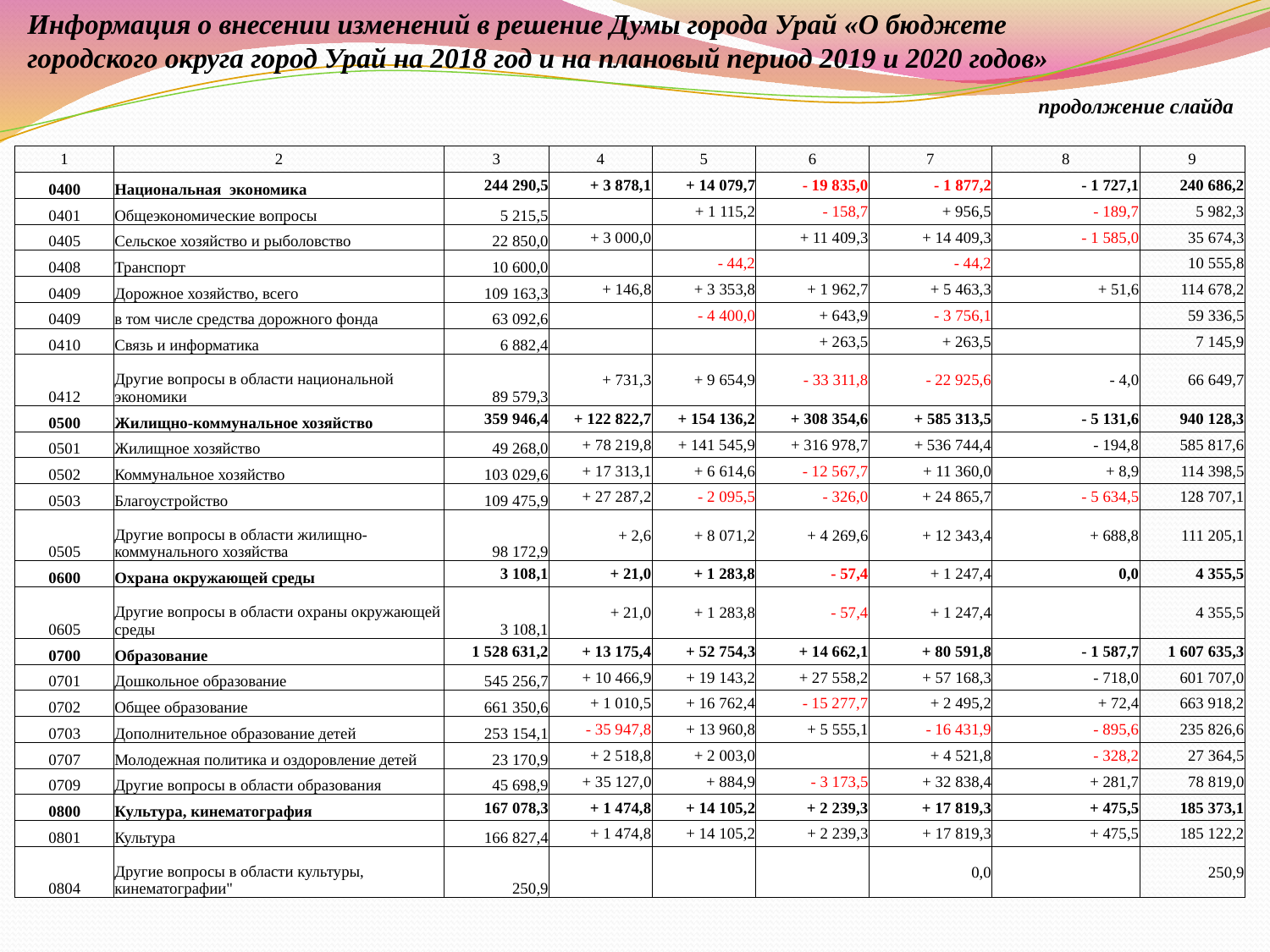

Информация о внесении изменений в решение Думы города Урай «О бюджете городского округа город Урай на 2018 год и на плановый период 2019 и 2020 годов»
продолжение слайда
| 1 | 2 | 3 | 4 | 5 | 6 | 7 | 8 | 9 |
| --- | --- | --- | --- | --- | --- | --- | --- | --- |
| 0400 | Национальная экономика | 244 290,5 | + 3 878,1 | + 14 079,7 | - 19 835,0 | - 1 877,2 | - 1 727,1 | 240 686,2 |
| 0401 | Общеэкономические вопросы | 5 215,5 |  | + 1 115,2 | - 158,7 | + 956,5 | - 189,7 | 5 982,3 |
| 0405 | Сельское хозяйство и рыболовство | 22 850,0 | + 3 000,0 |  | + 11 409,3 | + 14 409,3 | - 1 585,0 | 35 674,3 |
| 0408 | Транспорт | 10 600,0 |  | - 44,2 |  | - 44,2 |  | 10 555,8 |
| 0409 | Дорожное хозяйство, всего | 109 163,3 | + 146,8 | + 3 353,8 | + 1 962,7 | + 5 463,3 | + 51,6 | 114 678,2 |
| 0409 | в том числе средства дорожного фонда | 63 092,6 |  | - 4 400,0 | + 643,9 | - 3 756,1 |  | 59 336,5 |
| 0410 | Связь и информатика | 6 882,4 |  |  | + 263,5 | + 263,5 |  | 7 145,9 |
| 0412 | Другие вопросы в области национальной экономики | 89 579,3 | + 731,3 | + 9 654,9 | - 33 311,8 | - 22 925,6 | - 4,0 | 66 649,7 |
| 0500 | Жилищно-коммунальное хозяйство | 359 946,4 | + 122 822,7 | + 154 136,2 | + 308 354,6 | + 585 313,5 | - 5 131,6 | 940 128,3 |
| 0501 | Жилищное хозяйство | 49 268,0 | + 78 219,8 | + 141 545,9 | + 316 978,7 | + 536 744,4 | - 194,8 | 585 817,6 |
| 0502 | Коммунальное хозяйство | 103 029,6 | + 17 313,1 | + 6 614,6 | - 12 567,7 | + 11 360,0 | + 8,9 | 114 398,5 |
| 0503 | Благоустройство | 109 475,9 | + 27 287,2 | - 2 095,5 | - 326,0 | + 24 865,7 | - 5 634,5 | 128 707,1 |
| 0505 | Другие вопросы в области жилищно-коммунального хозяйства | 98 172,9 | + 2,6 | + 8 071,2 | + 4 269,6 | + 12 343,4 | + 688,8 | 111 205,1 |
| 0600 | Охрана окружающей среды | 3 108,1 | + 21,0 | + 1 283,8 | - 57,4 | + 1 247,4 | 0,0 | 4 355,5 |
| 0605 | Другие вопросы в области охраны окружающей среды | 3 108,1 | + 21,0 | + 1 283,8 | - 57,4 | + 1 247,4 |  | 4 355,5 |
| 0700 | Образование | 1 528 631,2 | + 13 175,4 | + 52 754,3 | + 14 662,1 | + 80 591,8 | - 1 587,7 | 1 607 635,3 |
| 0701 | Дошкольное образование | 545 256,7 | + 10 466,9 | + 19 143,2 | + 27 558,2 | + 57 168,3 | - 718,0 | 601 707,0 |
| 0702 | Общее образование | 661 350,6 | + 1 010,5 | + 16 762,4 | - 15 277,7 | + 2 495,2 | + 72,4 | 663 918,2 |
| 0703 | Дополнительное образование детей | 253 154,1 | - 35 947,8 | + 13 960,8 | + 5 555,1 | - 16 431,9 | - 895,6 | 235 826,6 |
| 0707 | Молодежная политика и оздоровление детей | 23 170,9 | + 2 518,8 | + 2 003,0 |  | + 4 521,8 | - 328,2 | 27 364,5 |
| 0709 | Другие вопросы в области образования | 45 698,9 | + 35 127,0 | + 884,9 | - 3 173,5 | + 32 838,4 | + 281,7 | 78 819,0 |
| 0800 | Культура, кинематография | 167 078,3 | + 1 474,8 | + 14 105,2 | + 2 239,3 | + 17 819,3 | + 475,5 | 185 373,1 |
| 0801 | Культура | 166 827,4 | + 1 474,8 | + 14 105,2 | + 2 239,3 | + 17 819,3 | + 475,5 | 185 122,2 |
| 0804 | Другие вопросы в области культуры, кинематографии" | 250,9 |  |  |  | 0,0 |  | 250,9 |